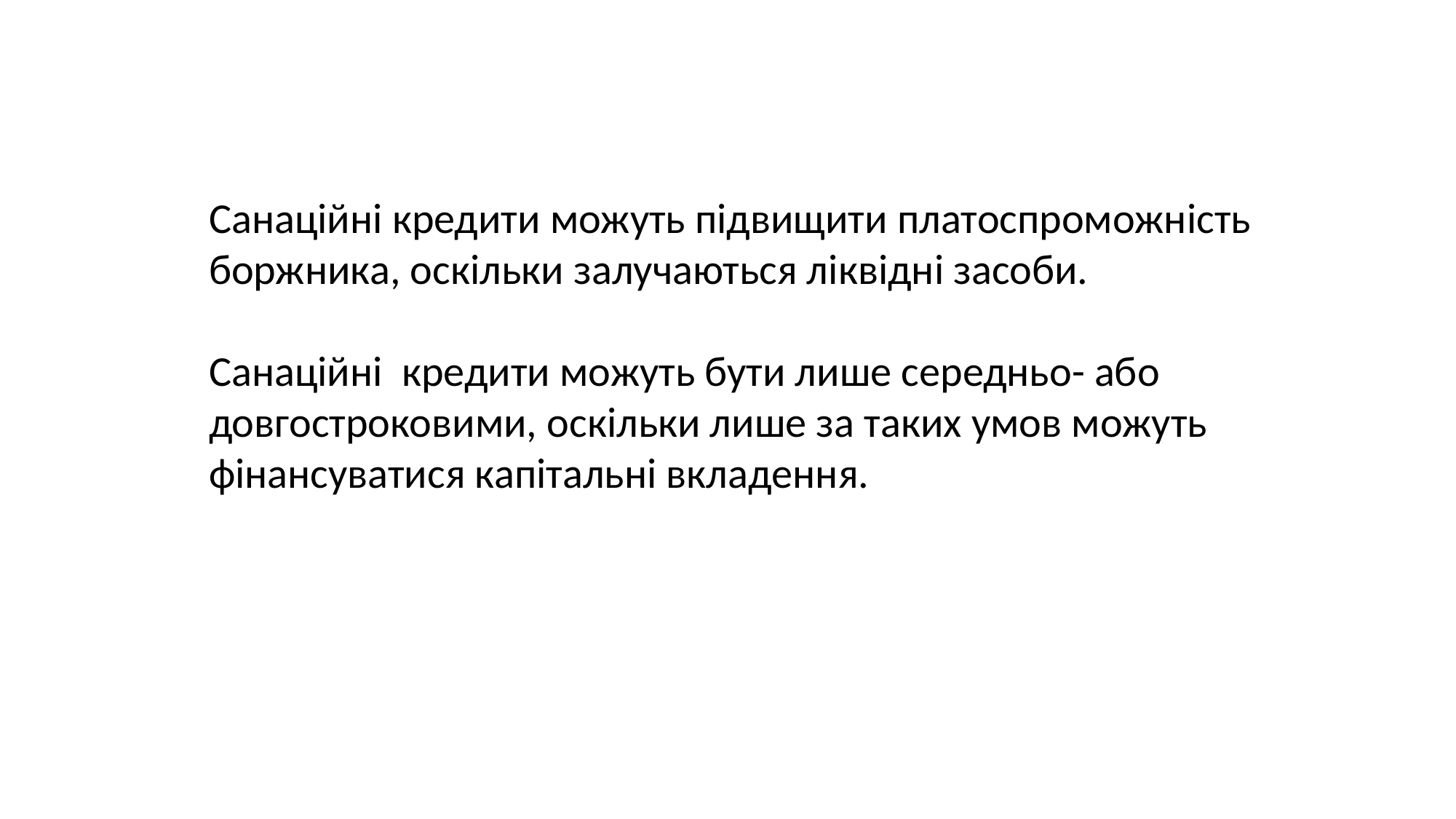

Санаційні кредити можуть підвищити платоспроможність
боржника, оскільки залучаються ліквідні засоби.

Санаційні  кредити можуть бути лише середньо- або довгостроковими, оскільки лише за таких умов можуть фінансуватися капітальні вкладення.